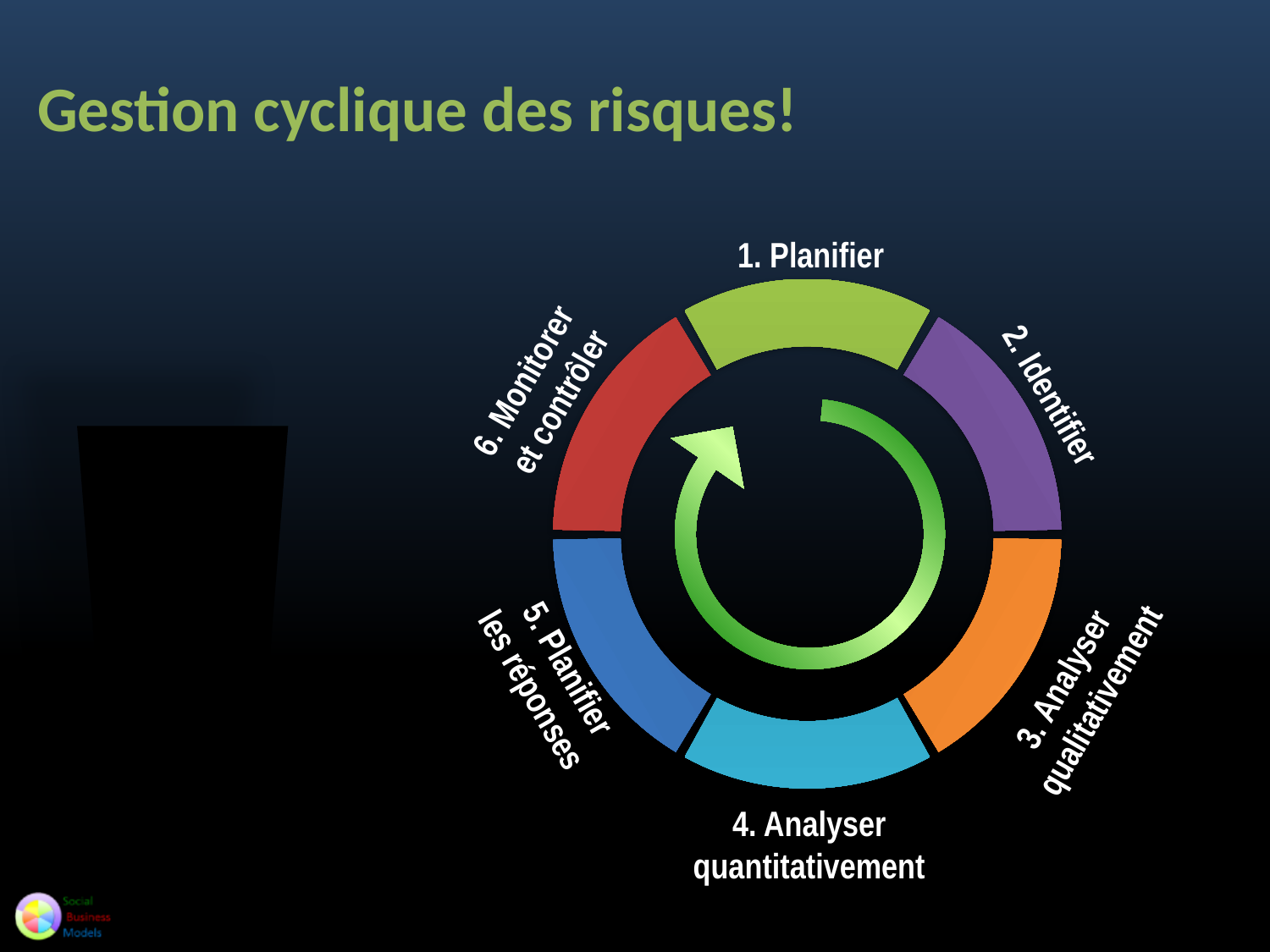

# Gestion cyclique des risques!
1. Planifier

6. Monitorer
et contrôler

5. Planifier
les réponses

2. Identifier

3. Analyser
qualitativement

4. Analyser
quantitativement

!